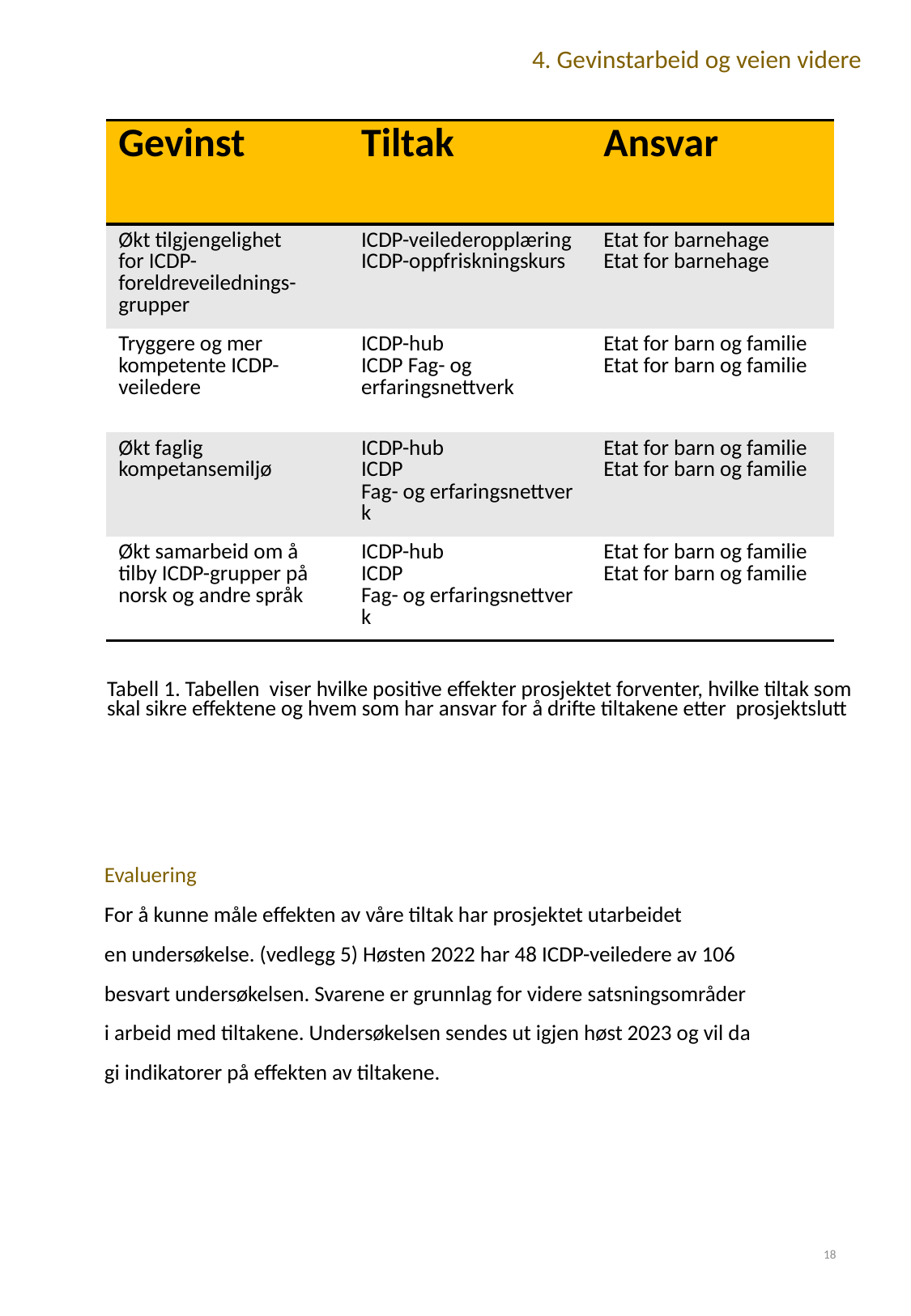

# 4. Gevinstarbeid og veien videre
| Gevinst | Tiltak | Ansvar |
| --- | --- | --- |
| Økt tilgjengelighet for ICDP-foreldreveilednings-grupper | ICDP-veilederopplæring ICDP-oppfriskningskurs | Etat for barnehage Etat for barnehage |
| Tryggere og mer kompetente ICDP-veiledere | ICDP-hub ICDP Fag- og erfaringsnettverk | Etat for barn og familie Etat for barn og familie |
| Økt faglig kompetansemiljø | ICDP-hub ICDP Fag- og erfaringsnettverk | Etat for barn og familie Etat for barn og familie |
| Økt samarbeid om å tilby ICDP-grupper på norsk og andre språk | ICDP-hub ICDP Fag- og erfaringsnettverk | Etat for barn og familie Etat for barn og familie |

Tabell 1. Tabellen  viser hvilke positive effekter prosjektet forventer, hvilke tiltak som skal sikre effektene og hvem som har ansvar for å drifte tiltakene etter  prosjektslutt

Evaluering​​
For å kunne måle effekten av våre tiltak har prosjektet utarbeidet en undersøkelse. (vedlegg 5) Høsten 2022 har 48 ICDP-veiledere av 106 besvart undersøkelsen. Svarene er grunnlag for videre satsningsområder i arbeid med tiltakene. Undersøkelsen sendes ut igjen høst 2023 og vil da gi indikatorer på effekten av tiltakene.
18